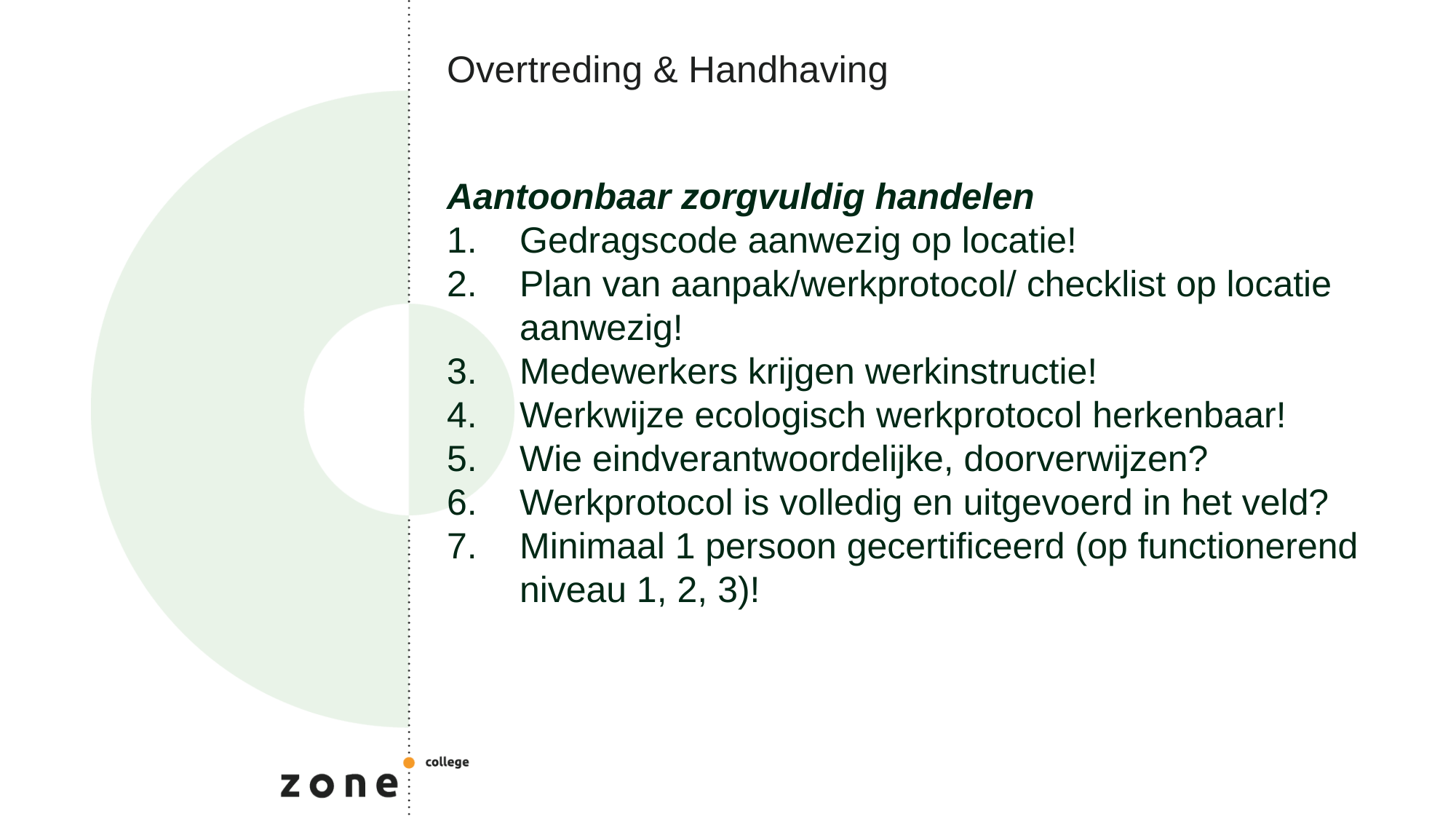

# Overtreding & Handhaving
Aantoonbaar zorgvuldig handelen
Gedragscode aanwezig op locatie!
Plan van aanpak/werkprotocol/ checklist op locatie aanwezig!
Medewerkers krijgen werkinstructie!
Werkwijze ecologisch werkprotocol herkenbaar!
Wie eindverantwoordelijke, doorverwijzen?
Werkprotocol is volledig en uitgevoerd in het veld?
Minimaal 1 persoon gecertificeerd (op functionerend niveau 1, 2, 3)!